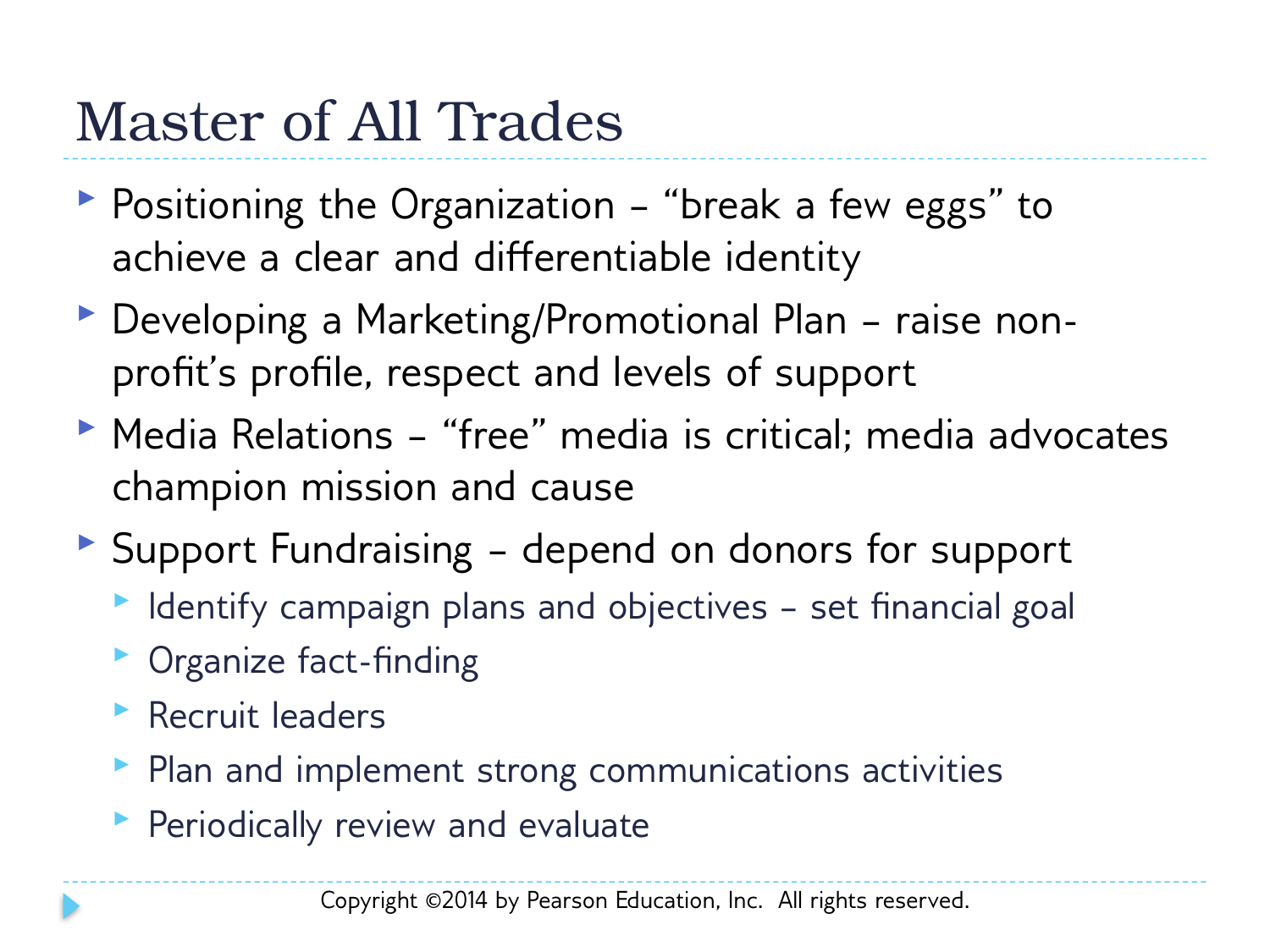

# Master of All Trades
Positioning the Organization – “break a few eggs” to achieve a clear and differentiable identity
Developing a Marketing/Promotional Plan – raise non-profit’s profile, respect and levels of support
Media Relations – “free” media is critical; media advocates champion mission and cause
Support Fundraising – depend on donors for support
Identify campaign plans and objectives – set financial goal
Organize fact-finding
Recruit leaders
Plan and implement strong communications activities
Periodically review and evaluate

Copyright ©2014 by Pearson Education, Inc.  All rights reserved.